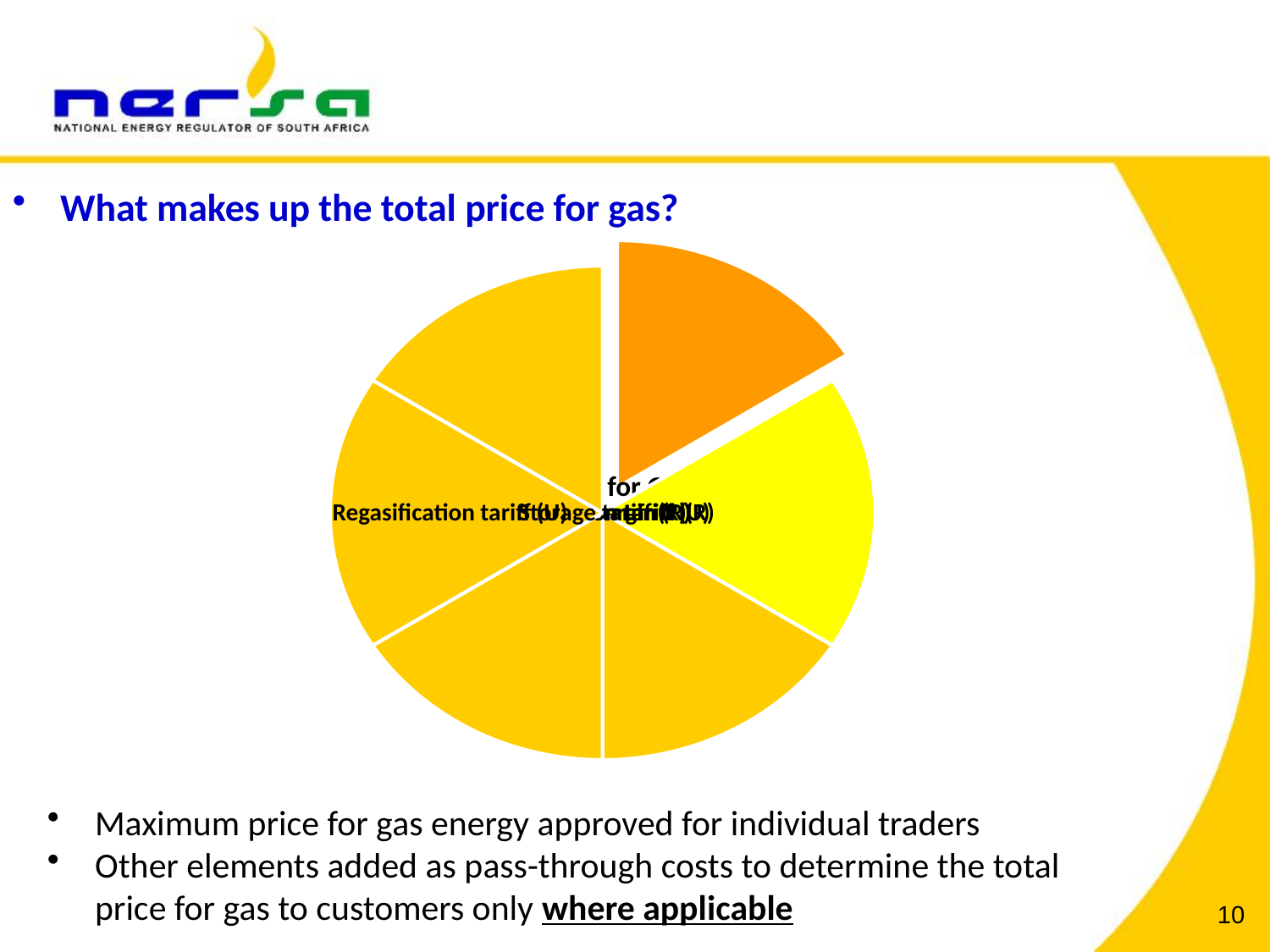

What makes up the total price for gas?
Maximum price for Gas Energy (R)
Trading margin (R)
Distribution tariff (U)
Transmission tariff  (R)
Regasification tariff (U)
Storage tariff (R)
Maximum price for gas energy approved for individual traders
Other elements added as pass-through costs to determine the total price for gas to customers only where applicable
10